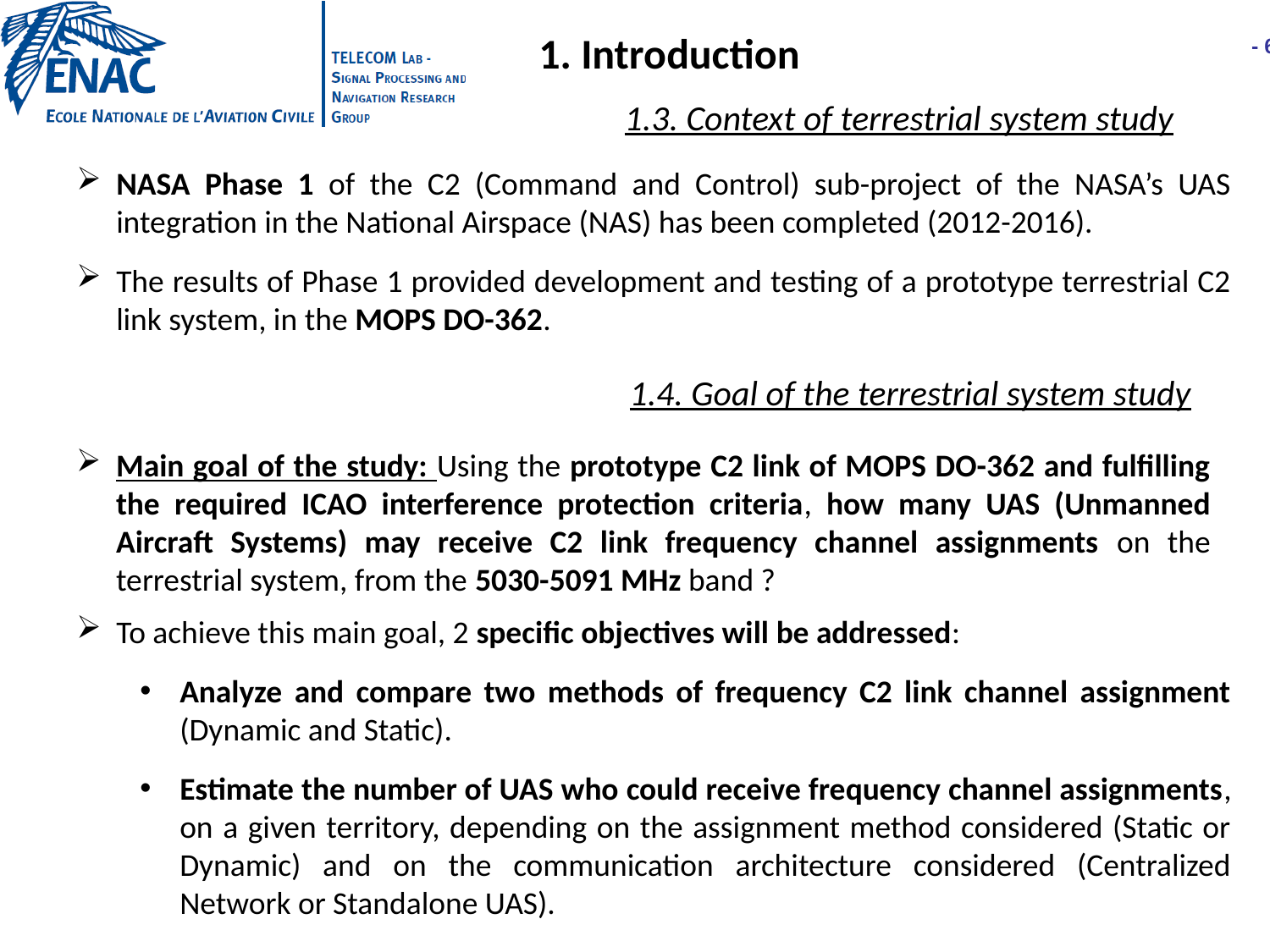

1. Introduction
1.3. Context of terrestrial system study
NASA Phase 1 of the C2 (Command and Control) sub-project of the NASA’s UAS integration in the National Airspace (NAS) has been completed (2012-2016).
The results of Phase 1 provided development and testing of a prototype terrestrial C2 link system, in the MOPS DO-362.
1.4. Goal of the terrestrial system study
Main goal of the study: Using the prototype C2 link of MOPS DO-362 and fulfilling the required ICAO interference protection criteria, how many UAS (Unmanned Aircraft Systems) may receive C2 link frequency channel assignments on the terrestrial system, from the 5030-5091 MHz band ?
To achieve this main goal, 2 specific objectives will be addressed:
Analyze and compare two methods of frequency C2 link channel assignment (Dynamic and Static).
Estimate the number of UAS who could receive frequency channel assignments, on a given territory, depending on the assignment method considered (Static or Dynamic) and on the communication architecture considered (Centralized Network or Standalone UAS).